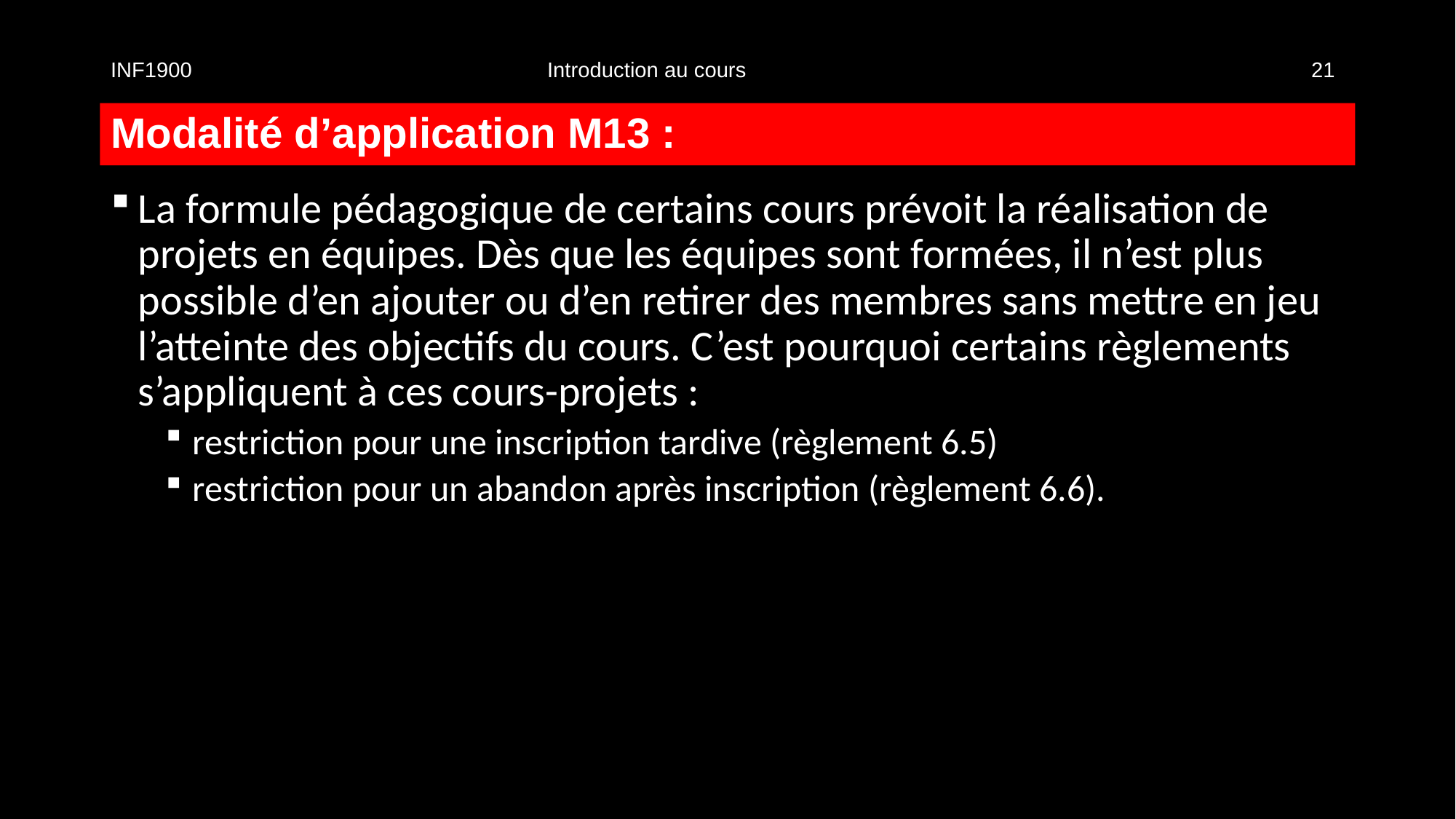

INF1900				Introduction au cours						21
# Modalité d’application M13 :
La formule pédagogique de certains cours prévoit la réalisation de projets en équipes. Dès que les équipes sont formées, il n’est plus possible d’en ajouter ou d’en retirer des membres sans mettre en jeu l’atteinte des objectifs du cours. C’est pourquoi certains règlements s’appliquent à ces cours-projets :
restriction pour une inscription tardive (règlement 6.5)
restriction pour un abandon après inscription (règlement 6.6).